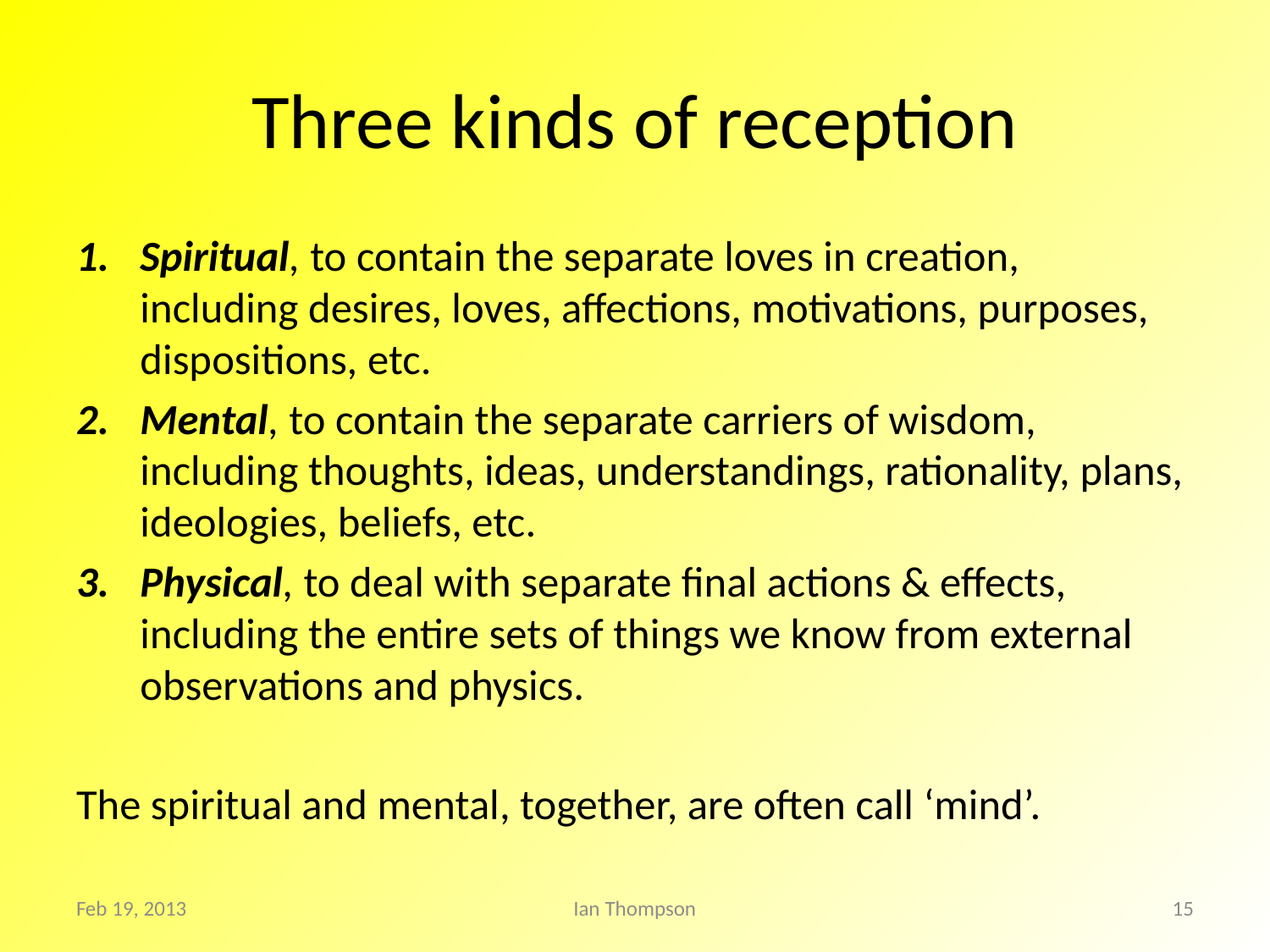

# Three kinds of reception
Spiritual, to contain the separate loves in creation,
including desires, loves, affections, motivations, purposes, dispositions, etc.
Mental, to contain the separate carriers of wisdom, including thoughts, ideas, understandings, rationality, plans, ideologies, beliefs, etc.
Physical, to deal with separate final actions & effects,
including the entire sets of things we know from external observations and physics.

The spiritual and mental, together, are often call ‘mind’.
Feb 19, 2013
Ian Thompson
15